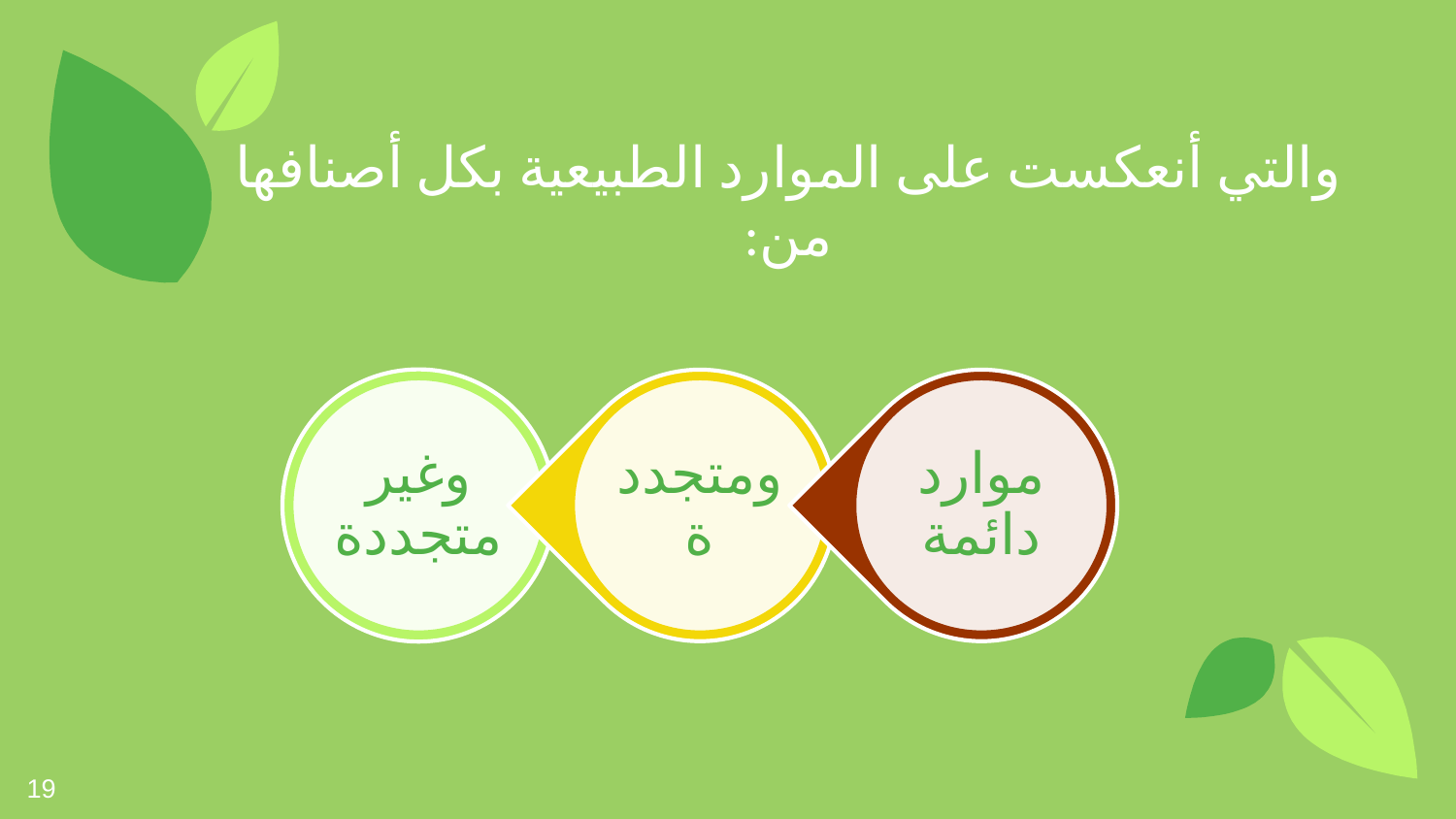

والتي أنعكست على الموارد الطبيعية بكل أصنافها من:
وغير متجددة
ومتجددة
موارد دائمة
19